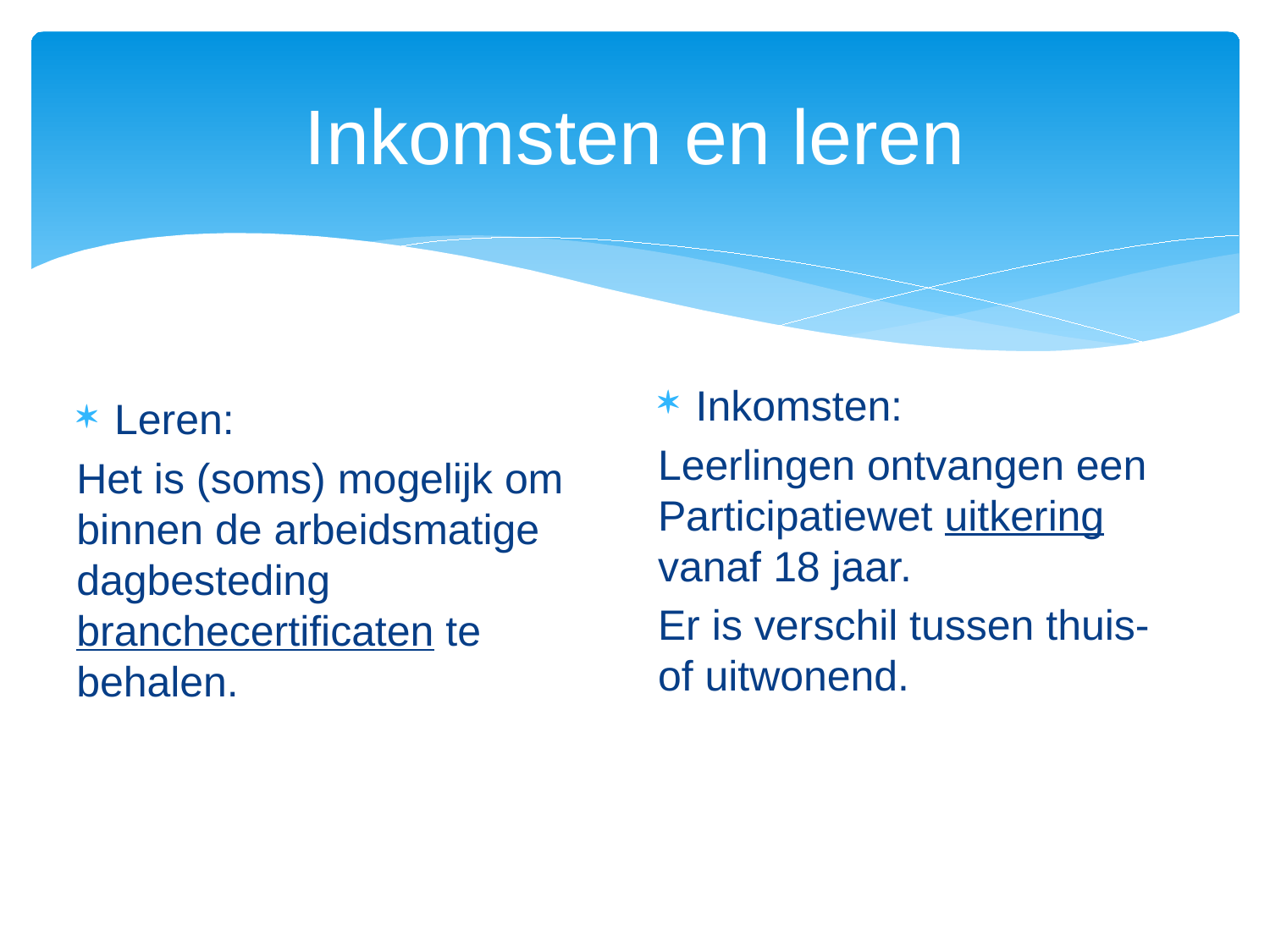

# Inkomsten en leren
Inkomsten:
Leerlingen ontvangen een Participatiewet uitkering vanaf 18 jaar.
Er is verschil tussen thuis- of uitwonend.

Leren:
Het is (soms) mogelijk om binnen de arbeidsmatige dagbesteding branchecertificaten te behalen.